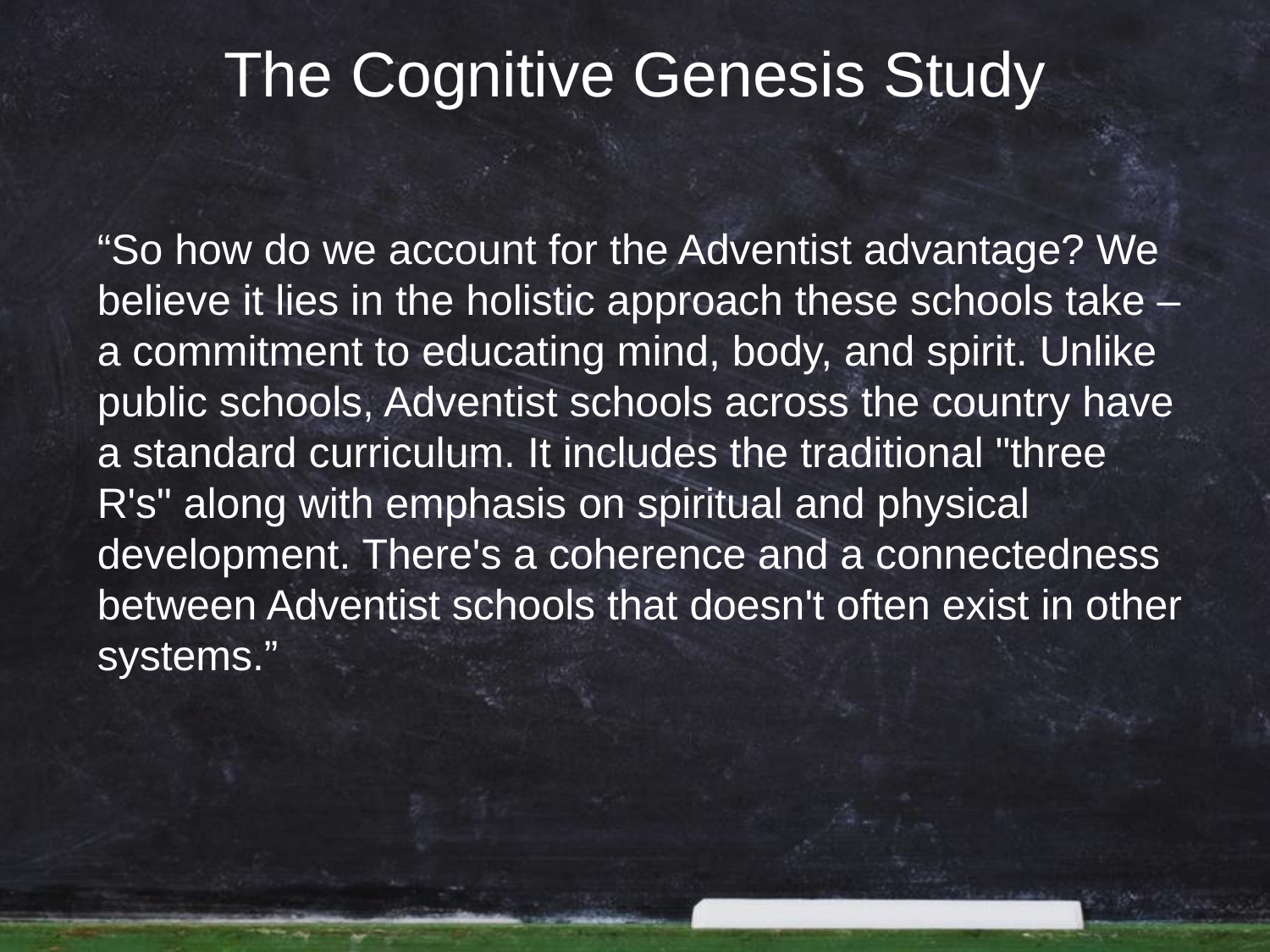

The Cognitive Genesis Study
“So how do we account for the Adventist advantage? We believe it lies in the holistic approach these schools take – a commitment to educating mind, body, and spirit. Unlike public schools, Adventist schools across the country have a standard curriculum. It includes the traditional "three R's" along with emphasis on spiritual and physical development. There's a coherence and a connectedness between Adventist schools that doesn't often exist in other systems.”